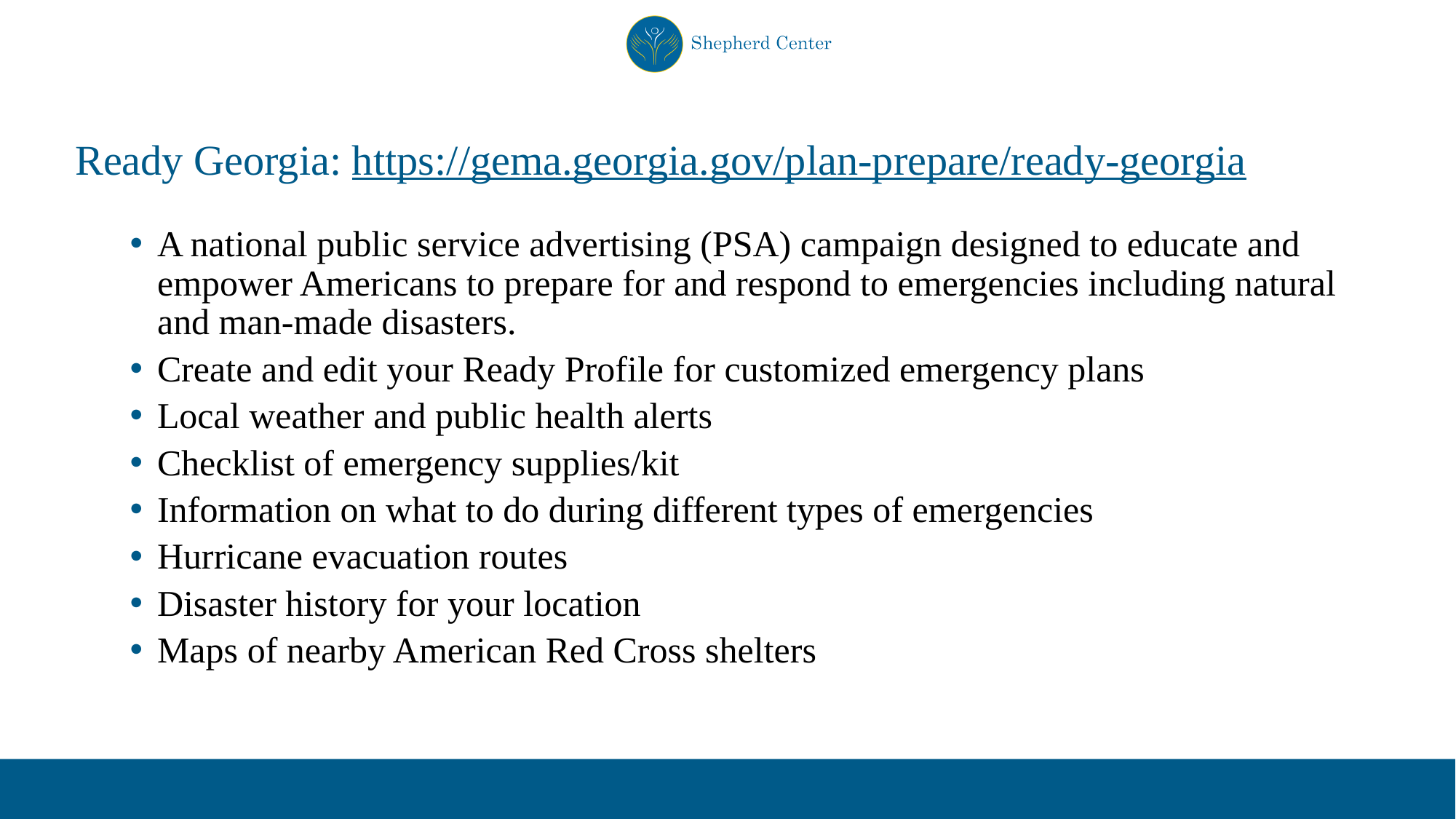

# Ready Georgia: https://gema.georgia.gov/plan-prepare/ready-georgia
A national public service advertising (PSA) campaign designed to educate and empower Americans to prepare for and respond to emergencies including natural and man-made disasters.
Create and edit your Ready Profile for customized emergency plans
Local weather and public health alerts
Checklist of emergency supplies/kit
Information on what to do during different types of emergencies
Hurricane evacuation routes
Disaster history for your location
Maps of nearby American Red Cross shelters